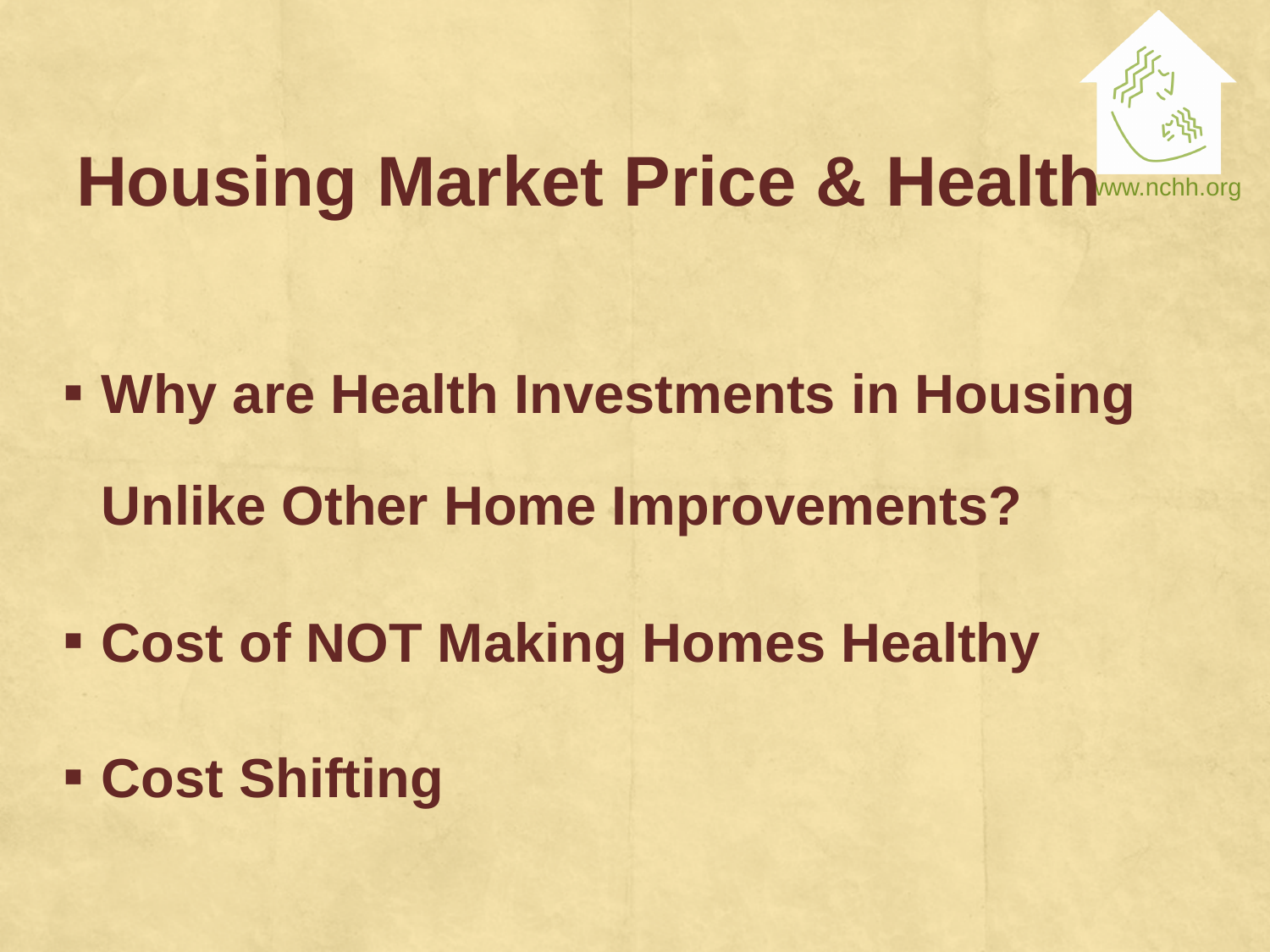

# Housing Market Price & Health

Why are Health Investments in Housing Unlike Other Home Improvements?

Cost of NOT Making Homes Healthy

Cost Shifting